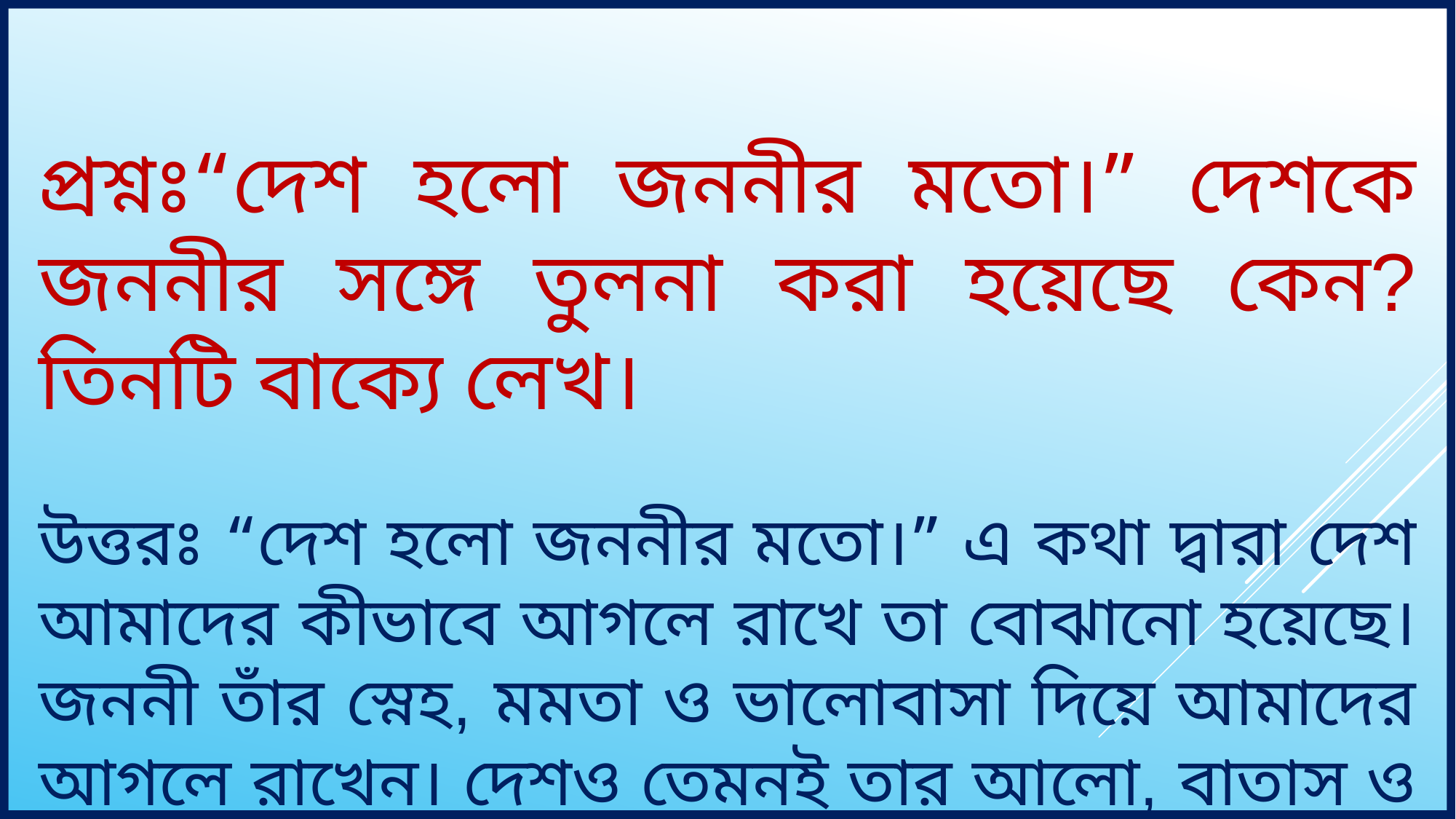

প্রশ্নঃ“দেশ হলো জননীর মতো।” দেশকে জননীর সঙ্গে তুলনা করা হয়েছে কেন? তিনটি বাক্যে লেখ।

উত্তরঃ “দেশ হলো জননীর মতো।” এ কথা দ্বারা দেশ আমাদের কীভাবে আগলে রাখে তা বোঝানো হয়েছে। জননী তাঁর স্নেহ, মমতা ও ভালোবাসা দিয়ে আমাদের আগলে রাখেন। দেশও তেমনই তার আলো, বাতাস ও সম্পদ দিয়ে বাঁচিয়ে রেখেছে।